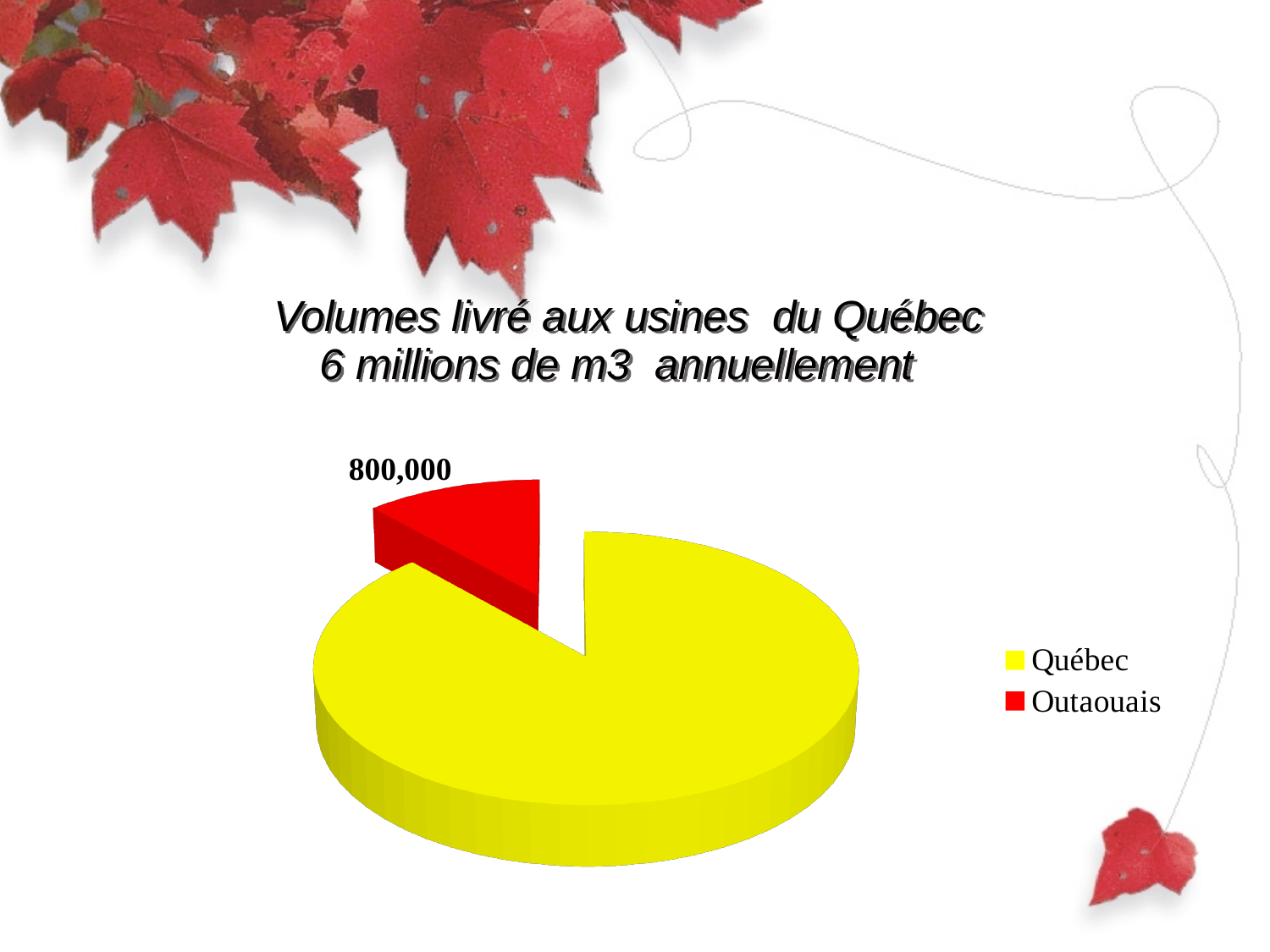

# Volumes livré aux usines  du Québec 6 millions de m3  annuellement

[unsupported chart]